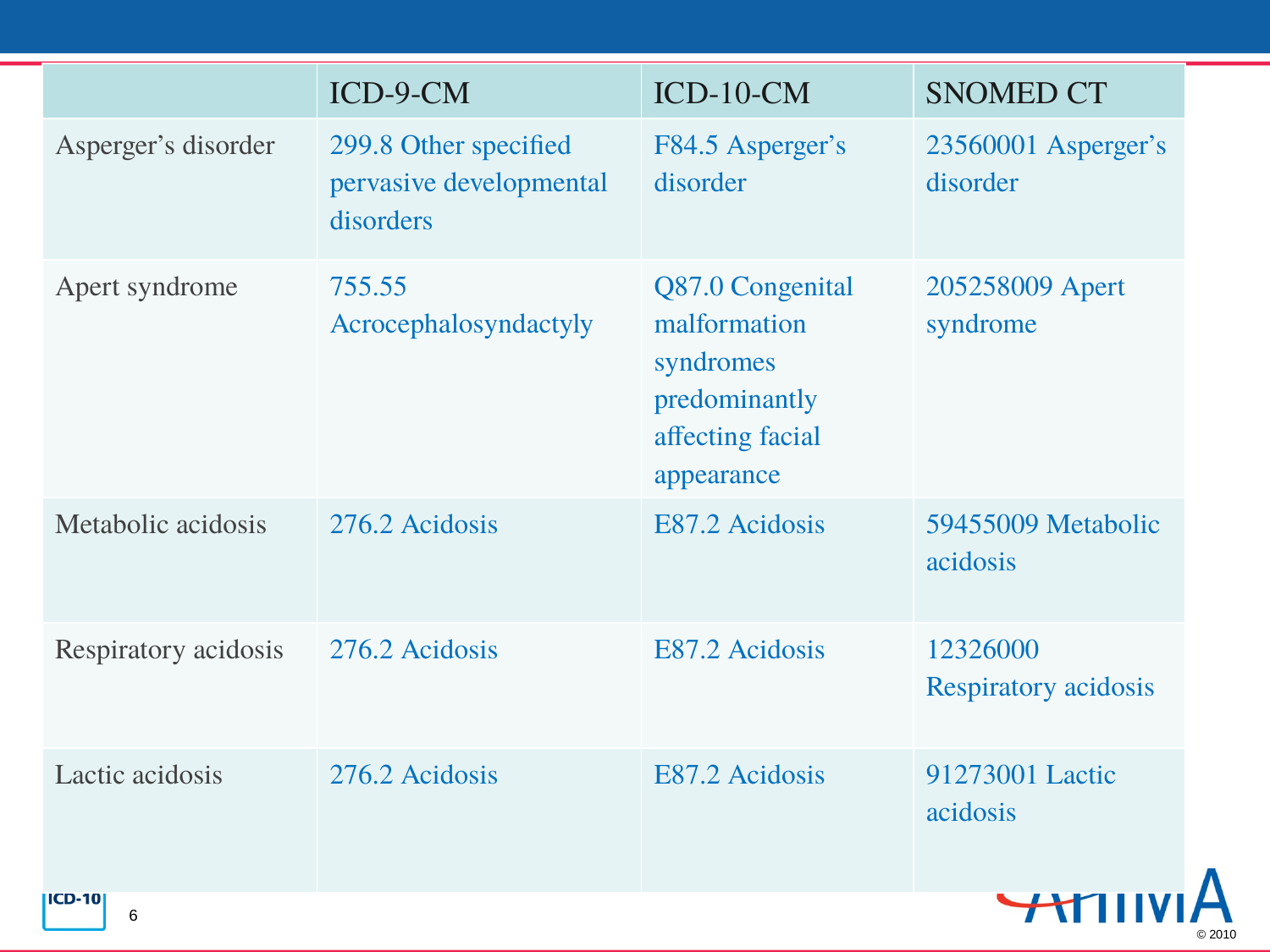

|  | ICD-9-CM | ICD-10-CM | SNOMED CT |
| --- | --- | --- | --- |
| Asperger’s disorder | 299.8 Other specified pervasive developmental disorders | F84.5 Asperger’s disorder | 23560001 Asperger’s disorder |
| Apert syndrome | 755.55 Acrocephalosyndactyly | Q87.0 Congenital malformation syndromes predominantly affecting facial appearance | 205258009 Apert syndrome |
| Metabolic acidosis | 276.2 Acidosis | E87.2 Acidosis | 59455009 Metabolic acidosis |
| Respiratory acidosis | 276.2 Acidosis | E87.2 Acidosis | 12326000 Respiratory acidosis |
| Lactic acidosis | 276.2 Acidosis | E87.2 Acidosis | 91273001 Lactic acidosis |
# Differences Between ICD-9-CM, ICD-10-CM and SNOMED CT
6